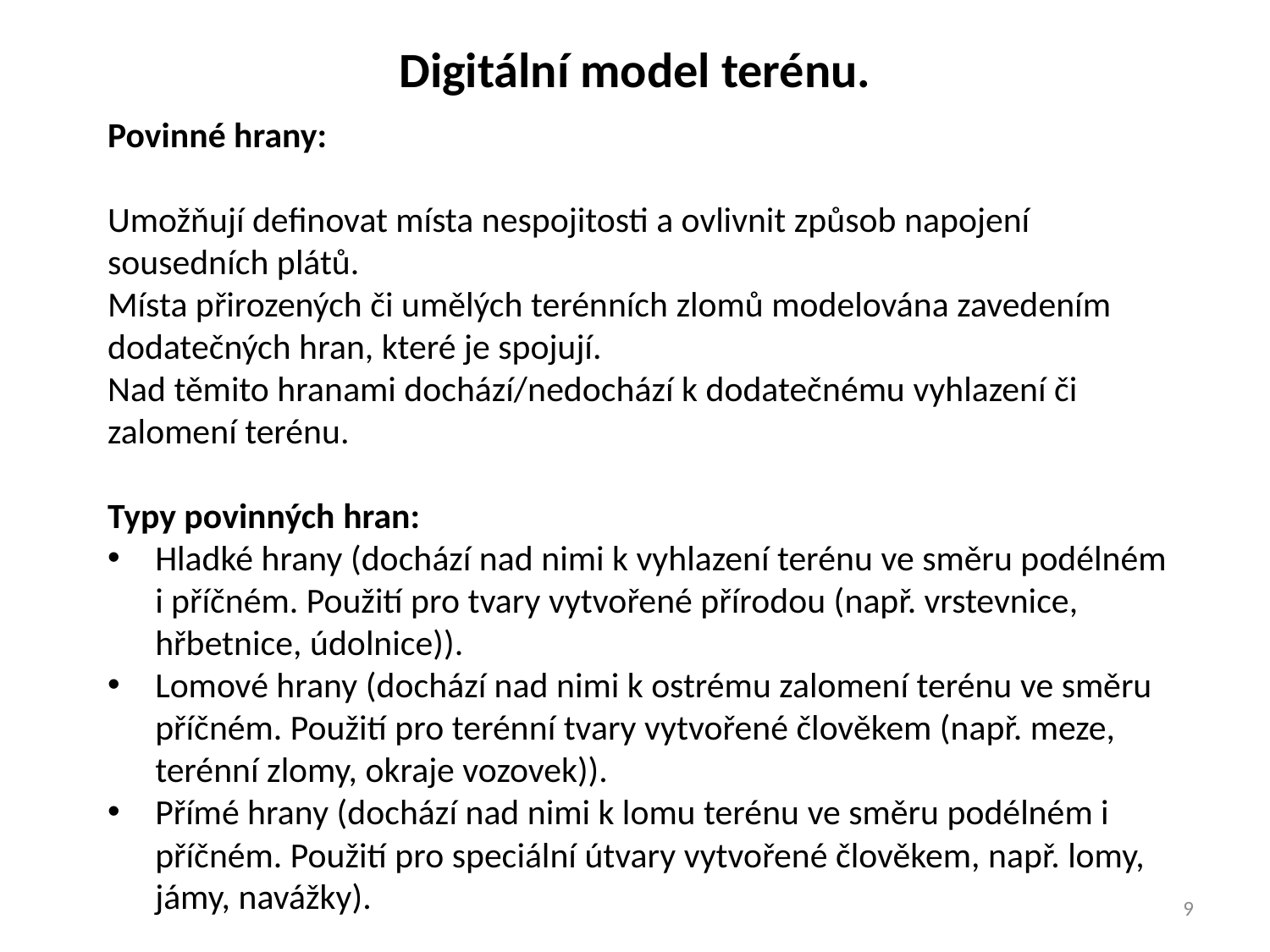

Digitální model terénu.
Povinné hrany:

Umožňují definovat místa nespojitosti a ovlivnit způsob napojení sousedních plátů.
Místa přirozených či umělých terénních zlomů modelována zavedením dodatečných hran, které je spojují.
Nad těmito hranami dochází/nedochází k dodatečnému vyhlazení či zalomení terénu.

Typy povinných hran:
Hladké hrany (dochází nad nimi k vyhlazení terénu ve směru podélném i příčném. Použití pro tvary vytvořené přírodou (např. vrstevnice, hřbetnice, údolnice)).
Lomové hrany (dochází nad nimi k ostrému zalomení terénu ve směru příčném. Použití pro terénní tvary vytvořené člověkem (např. meze, terénní zlomy, okraje vozovek)).
Přímé hrany (dochází nad nimi k lomu terénu ve směru podélném i příčném. Použití pro speciální útvary vytvořené člověkem, např. lomy, jámy, navážky).
9